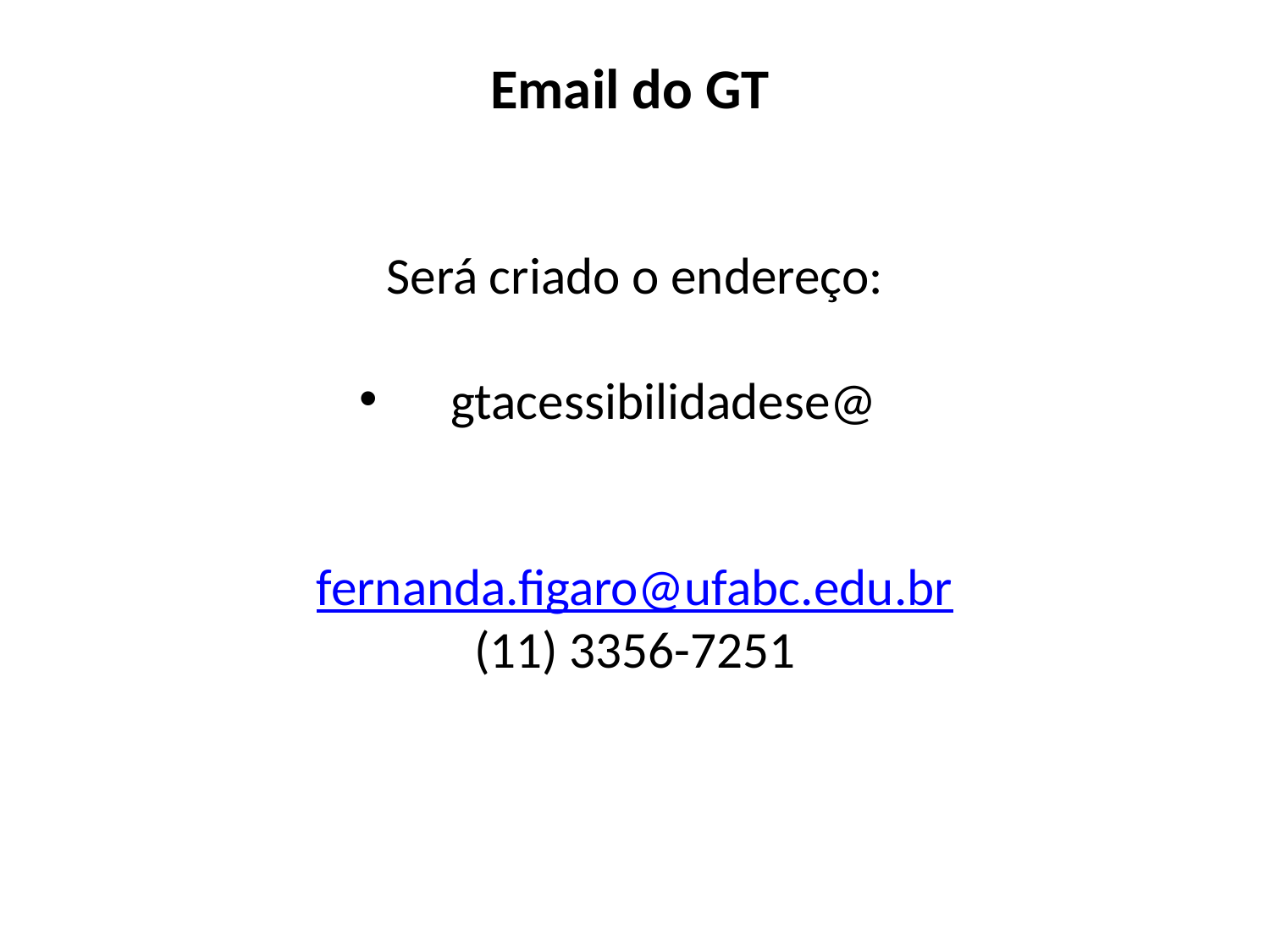

Email do GT
Será criado o endereço:

gtacessibilidadese@

fernanda.figaro@ufabc.edu.br
(11) 3356-7251